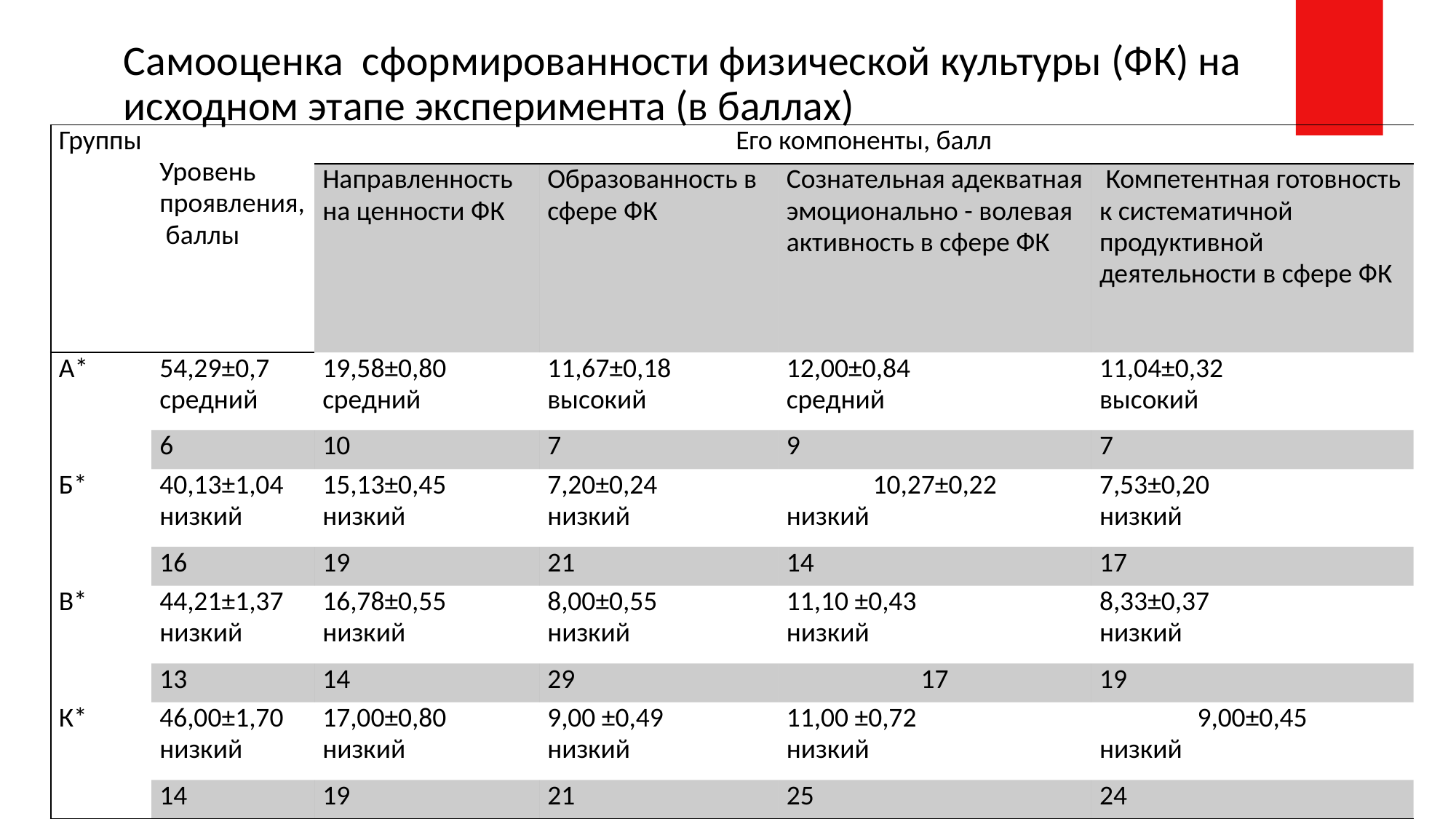

Самооценка  сформированности физической культуры (ФК) на исходном этапе эксперимента (в баллах)
| Группы | Уровень проявления, баллы | Его компоненты, балл |  |  |  |
| --- | --- | --- | --- | --- | --- |
|  |  | Направленность на ценности ФК | Образованность в сфере ФК | Сознательная адекватная эмоционально - волевая активность в сфере ФК | Компетентная готовность к систематичной продуктивной деятельности в сфере ФК |
| А\* | 54,29±0,7 средний | 19,58±0,80 средний | 11,67±0,18 высокий | 12,00±0,84 средний | 11,04±0,32 высокий |
|  | 6 | 10 | 7 | 9 | 7 |
| Б\* | 40,13±1,04 низкий | 15,13±0,45 низкий | 7,20±0,24 низкий | 10,27±0,22 низкий | 7,53±0,20 низкий |
|  | 16 | 19 | 21 | 14 | 17 |
| В\* | 44,21±1,37 низкий | 16,78±0,55 низкий | 8,00±0,55 низкий | 11,10 ±0,43 низкий | 8,33±0,37 низкий |
|  | 13 | 14 | 29 | 17 | 19 |
| К\* | 46,00±1,70 низкий | 17,00±0,80 низкий | 9,00 ±0,49 низкий | 11,00 ±0,72 низкий | 9,00±0,45 низкий |
|  | 14 | 19 | 21 | 25 | 24 |